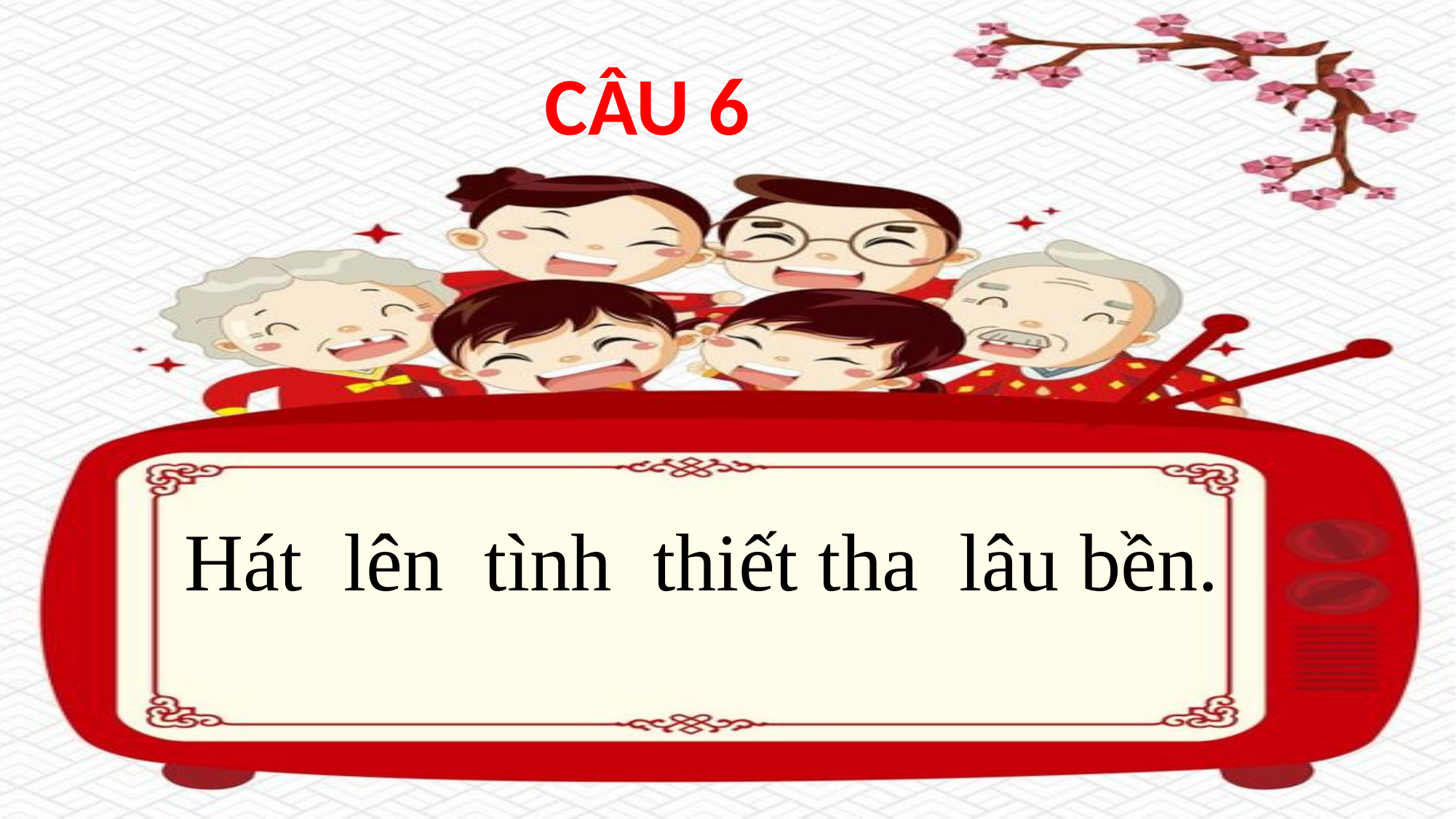

CÂU 6
Hát  lên  tình  thiết tha  lâu bền.